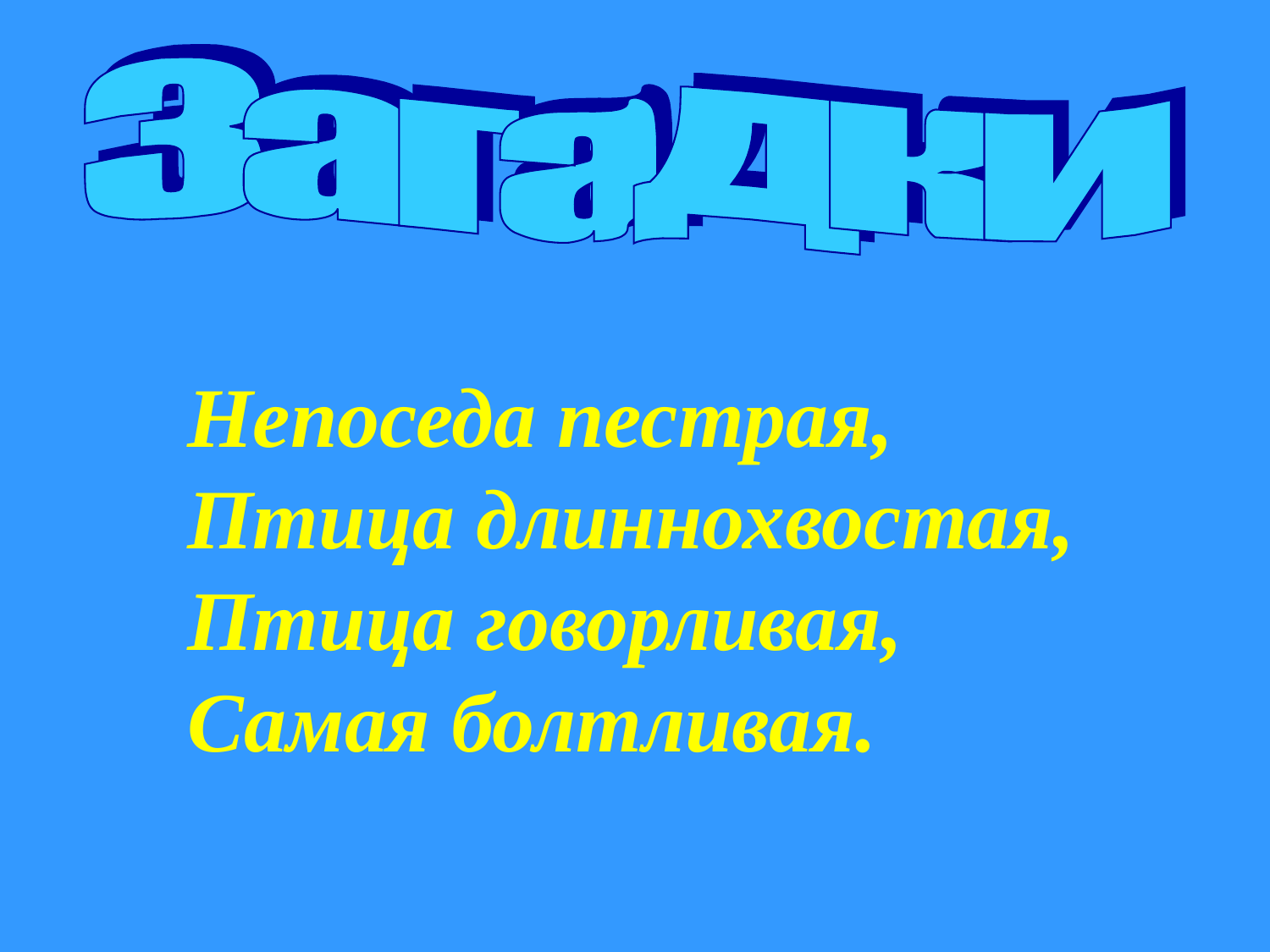

Загадки

Непоседа пестрая,
Птица длиннохвостая,
Птица говорливая,
Самая болтливая.